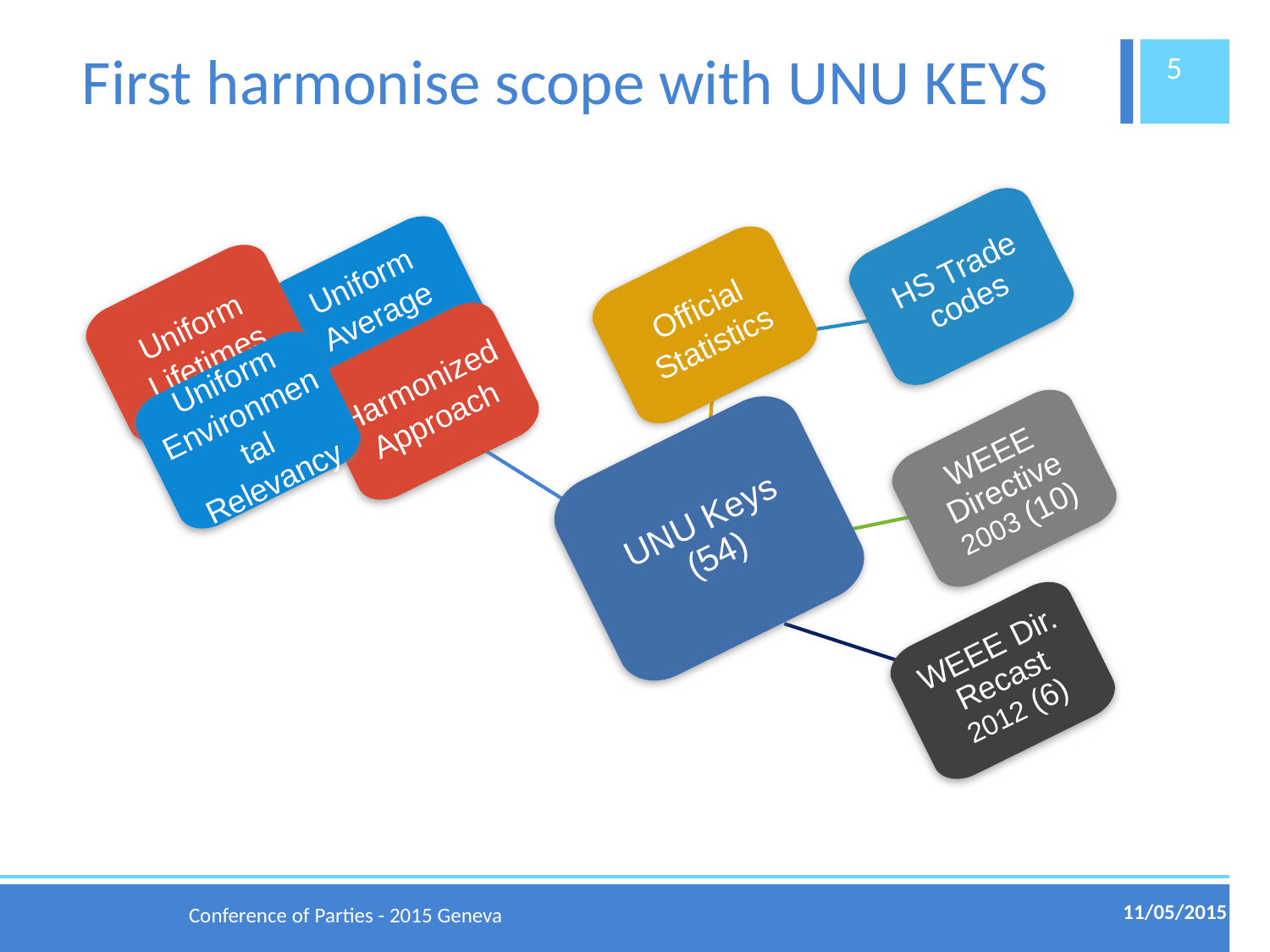

# First harmonise scope with UNU KEYS
5
HS Trade codes
Uniform Average Weight
Official Statistics
Uniform Lifetimes
Harmonized Approach
Uniform Environmental Relevancy
WEEE Directive 2003 (10)
UNU Keys (54)
WEEE Dir. Recast 2012 (6)
11/05/2015
Conference of Parties - 2015 Geneva